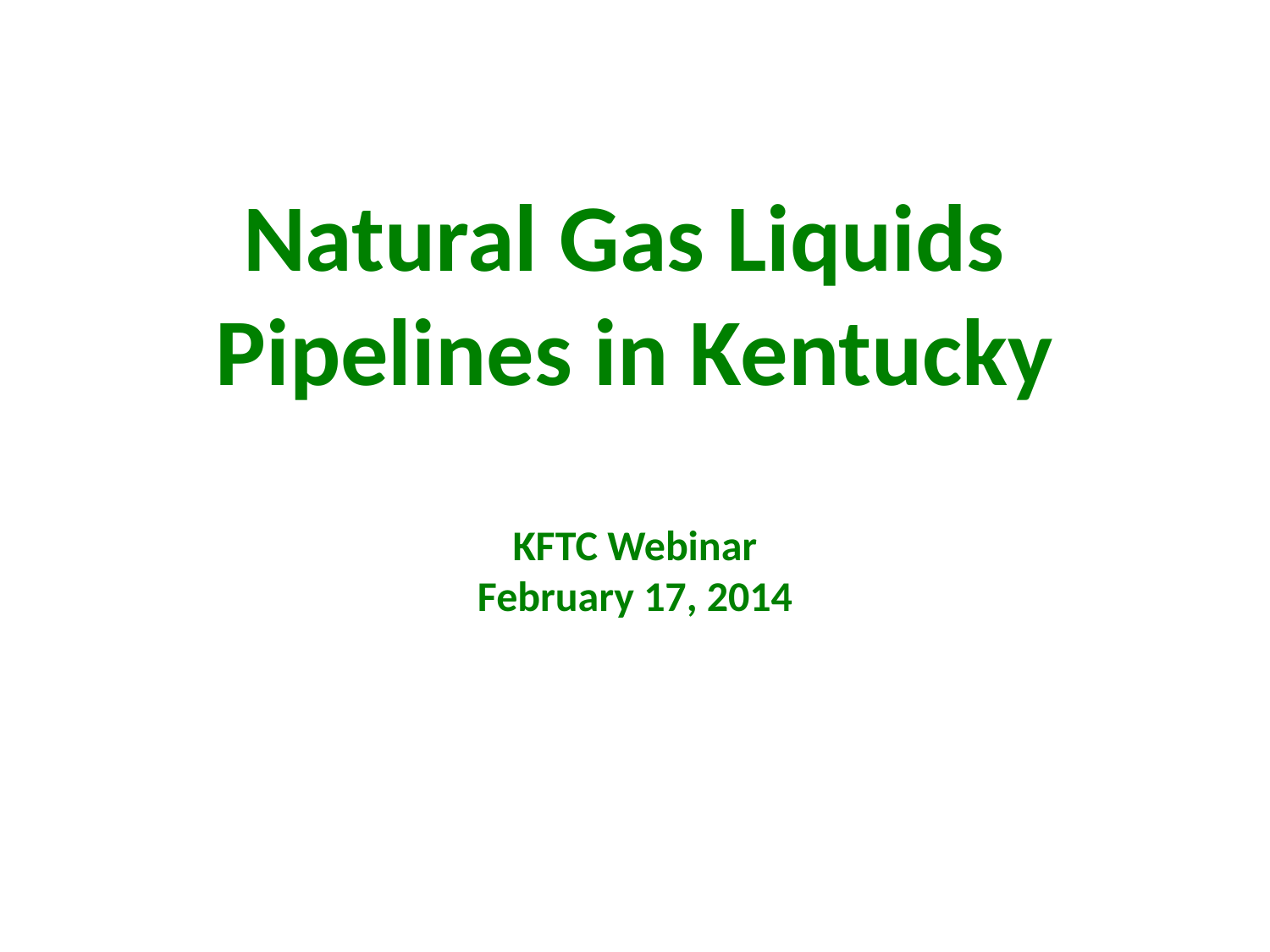

# Natural Gas Liquids Pipelines in Kentucky KFTC Webinar February 17, 2014